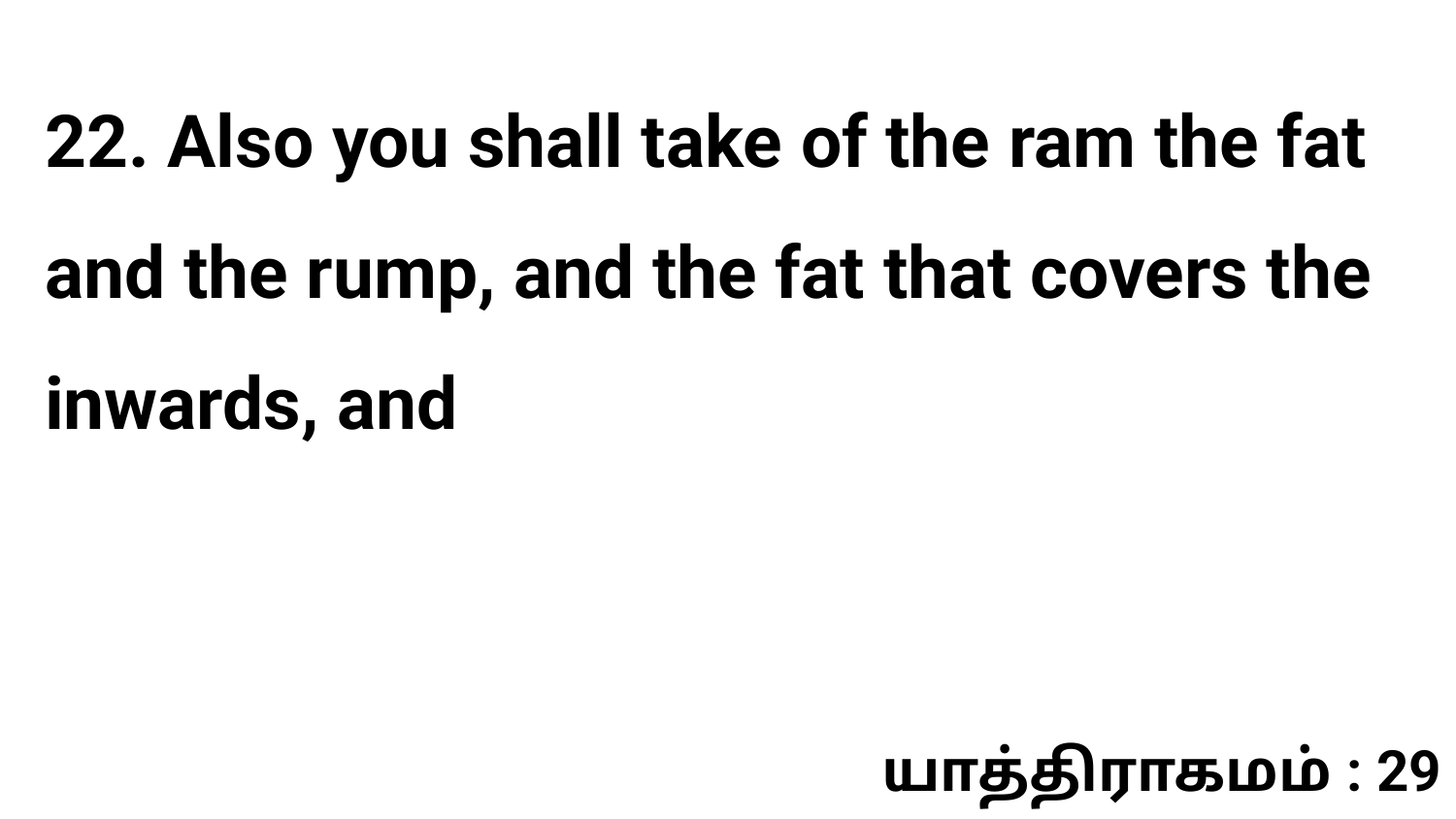

22. Also you shall take of the ram the fat and the rump, and the fat that covers the inwards, and
யாத்திராகமம் : 29